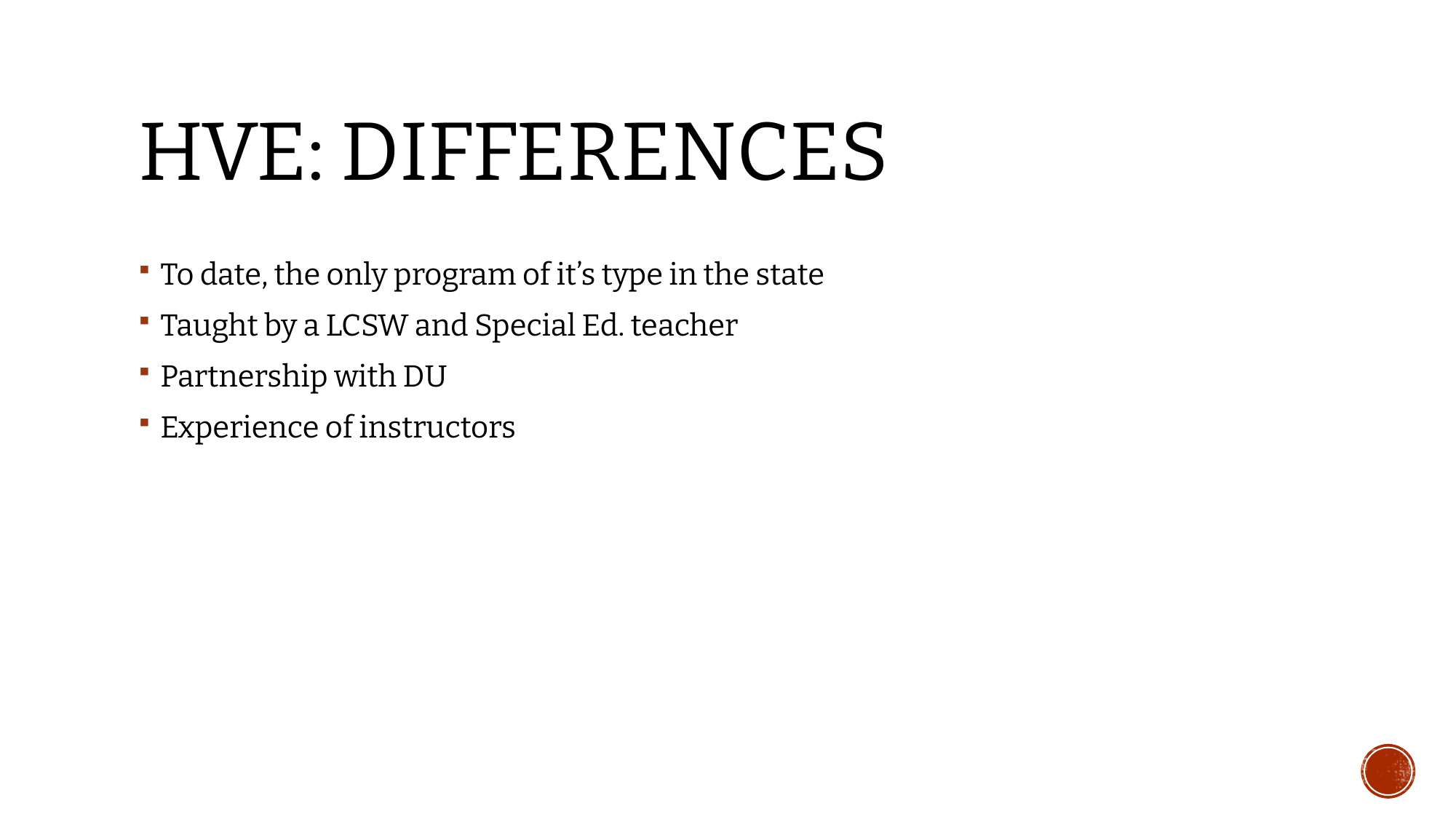

# HVE: Differences
To date, the only program of it’s type in the state
Taught by a LCSW and Special Ed. teacher
Partnership with DU
Experience of instructors